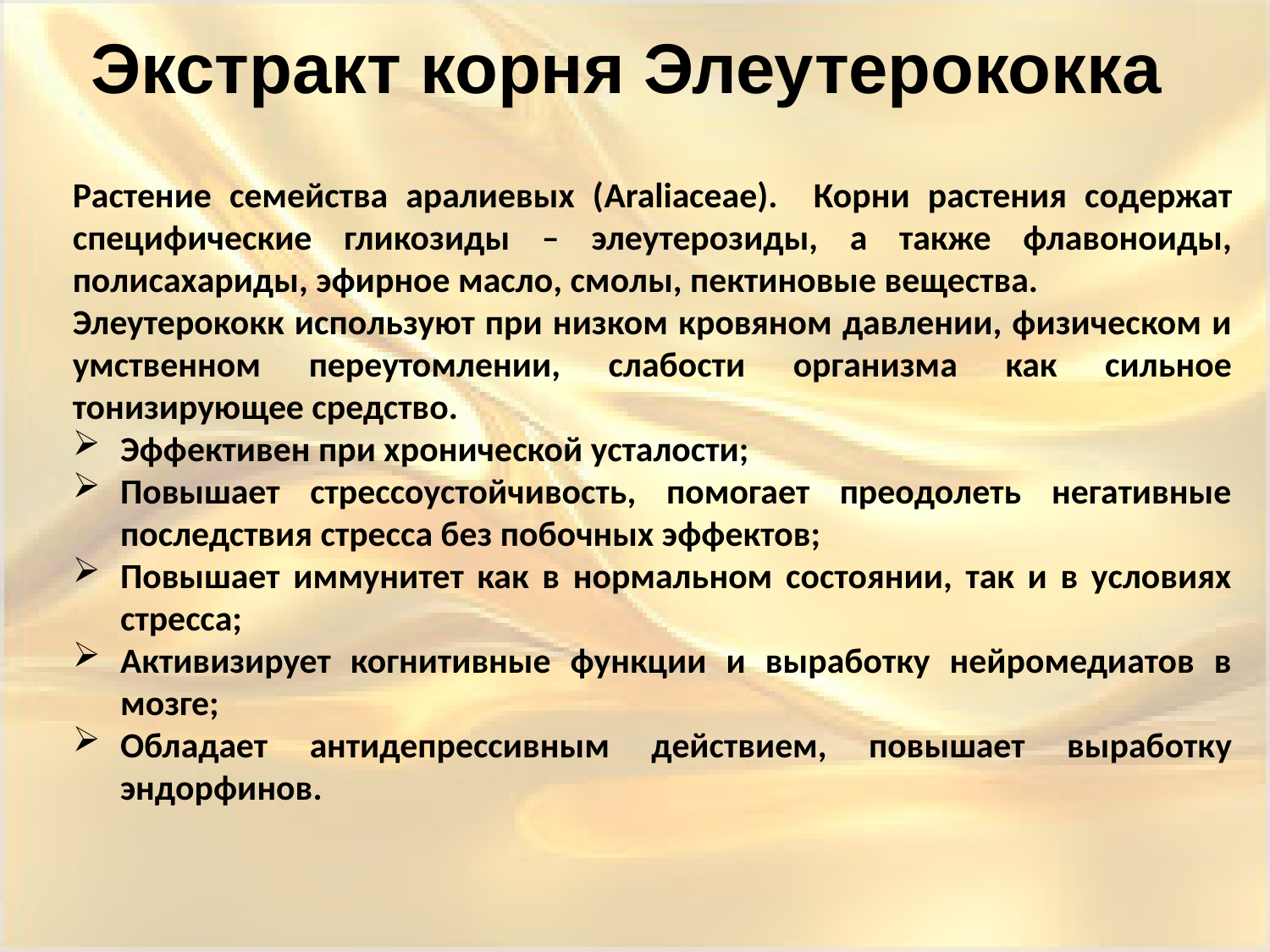

# Экстракт корня Элеутерококка
Растение семейства аралиевых (Araliaceae).  Корни растения содержат специфические гликозиды – элеутерозиды, а также флавоноиды, полисахариды, эфирное масло, смолы, пектиновые вещества.
Элеутерококк используют при низком кровяном давлении, физическом и умственном переутомлении, слабости организма как сильное тонизирующее средство.
Эффективен при хронической усталости;
Повышает стрессоустойчивость, помогает преодолеть негативные последствия стресса без побочных эффектов;
Повышает иммунитет как в нормальном состоянии, так и в условиях стресса;
Активизирует когнитивные функции и выработку нейромедиатов в мозге;
Обладает антидепрессивным действием, повышает выработку эндорфинов.